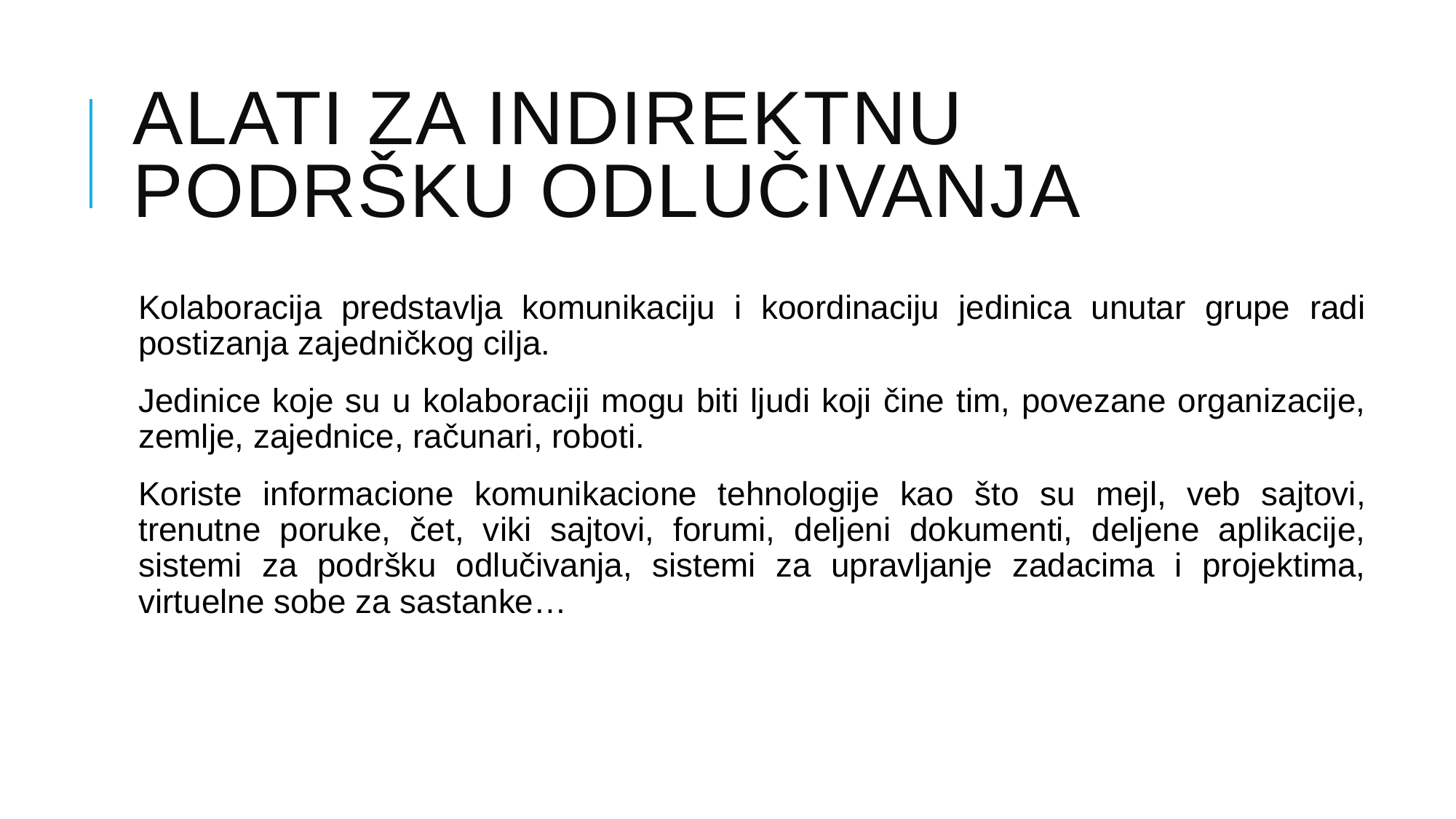

# Alati za indirektnu podršku odlučivanja
Kolaboracija predstavlja komunikaciju i koordinaciju jedinica unutar grupe radi postizanja zajedničkog cilja.
Jedinice koje su u kolaboraciji mogu biti ljudi koji čine tim, povezane organizacije, zemlje, zajednice, računari, roboti.
Koriste informacione komunikacione tehnologije kao što su mejl, veb sajtovi, trenutne poruke, čet, viki sajtovi, forumi, deljeni dokumenti, deljene aplikacije, sistemi za podršku odlučivanja, sistemi za upravljanje zadacima i projektima, virtuelne sobe za sastanke…